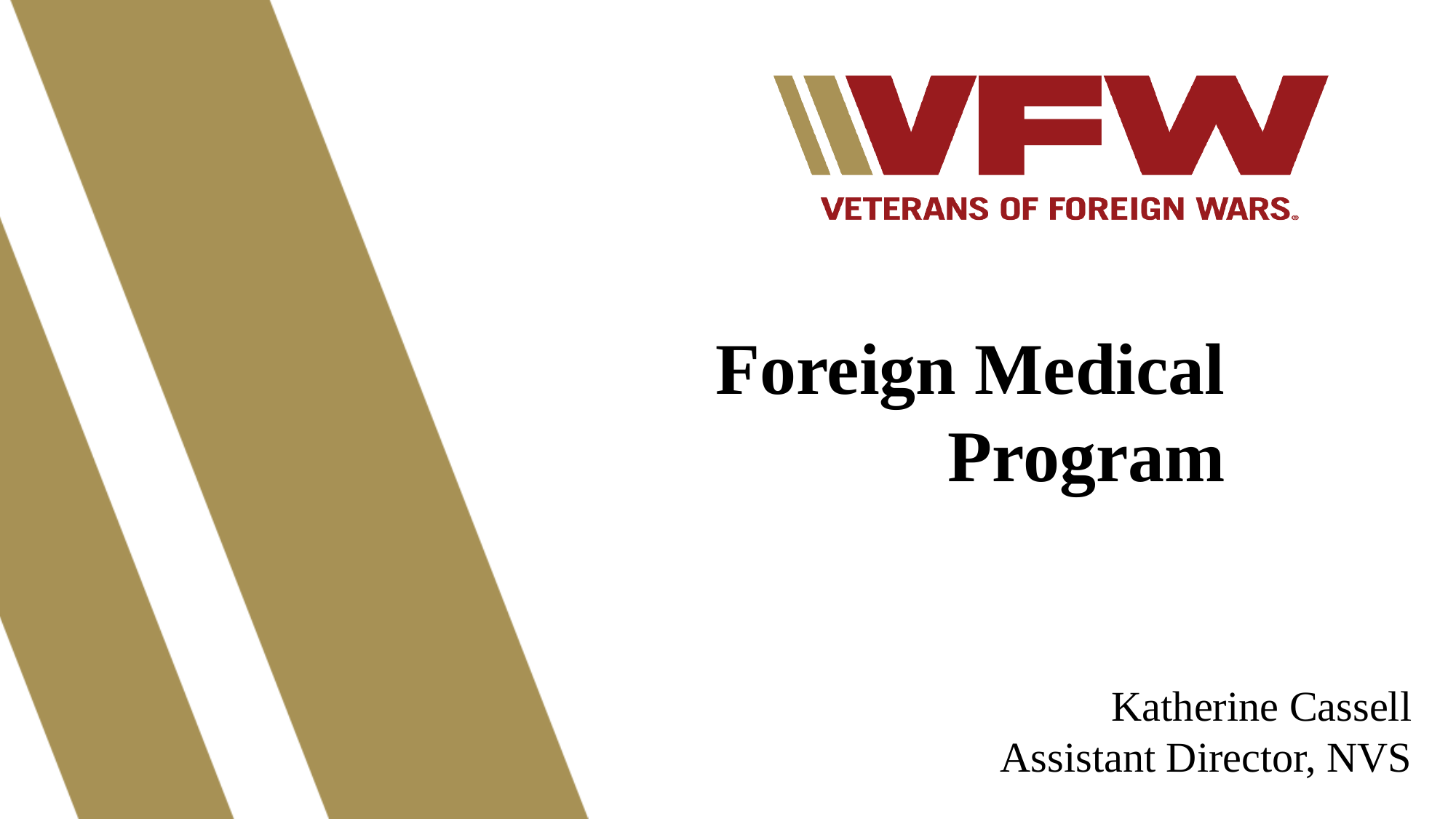

Foreign Medical Program
Katherine Cassell
Assistant Director, NVS